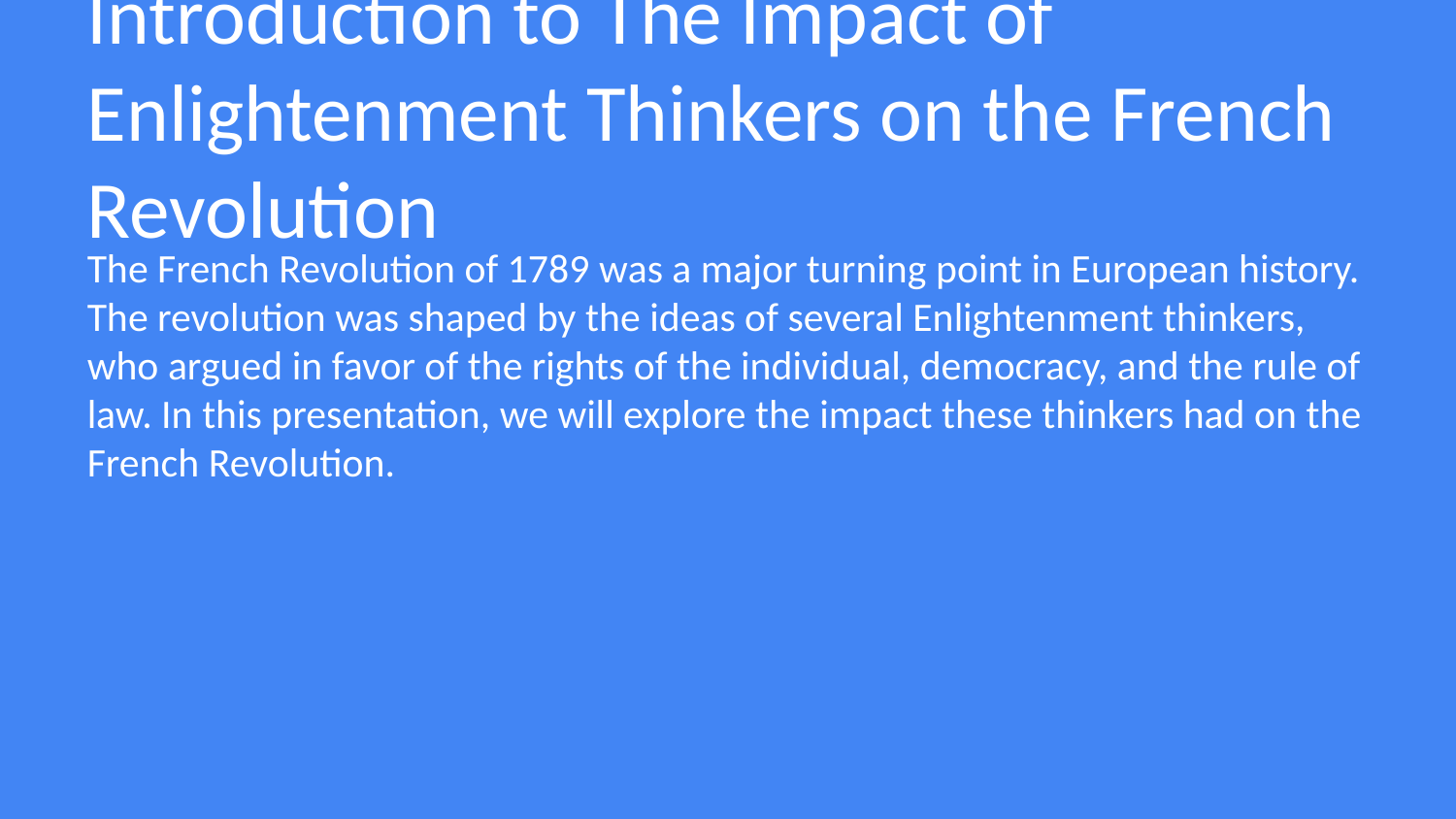

Introduction to The Impact of Enlightenment Thinkers on the French Revolution
The French Revolution of 1789 was a major turning point in European history. The revolution was shaped by the ideas of several Enlightenment thinkers, who argued in favor of the rights of the individual, democracy, and the rule of law. In this presentation, we will explore the impact these thinkers had on the French Revolution.